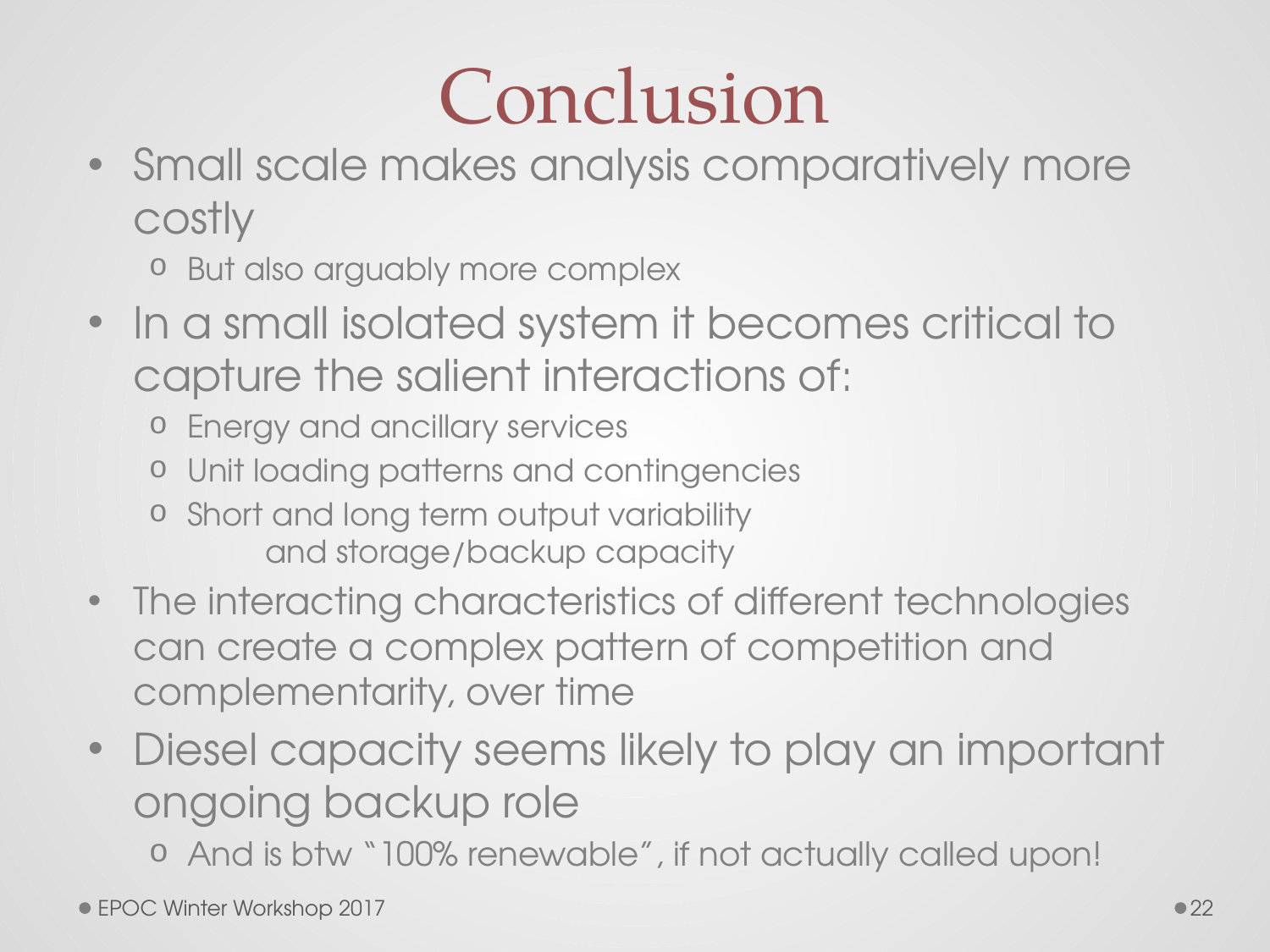

# Conclusion
Small scale makes analysis comparatively more costly
But also arguably more complex
In a small isolated system it becomes critical to capture the salient interactions of:
Energy and ancillary services
Unit loading patterns and contingencies
Short and long term output variability
         and storage/backup capacity
The interacting characteristics of different technologies can create a complex pattern of competition and complementarity, over time
Diesel capacity seems likely to play an important ongoing backup role
And is btw “100% renewable”, if not actually called upon!

EPOC Winter Workshop 2017
22